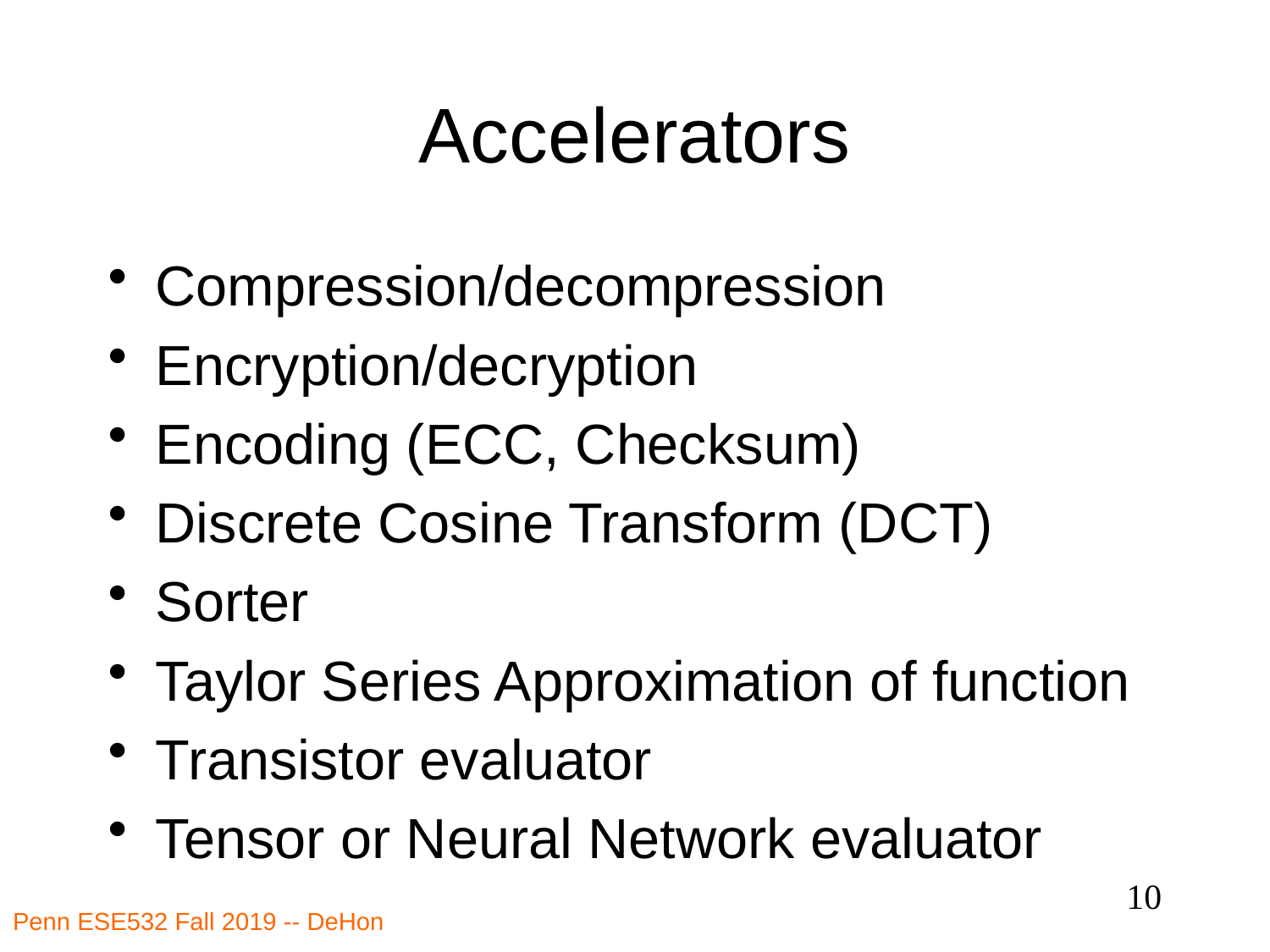

# Accelerators
Compression/decompression
Encryption/decryption
Encoding (ECC, Checksum)
Discrete Cosine Transform (DCT)
Sorter
Taylor Series Approximation of function
Transistor evaluator
Tensor or Neural Network evaluator
10
Penn ESE532 Fall 2019 -- DeHon